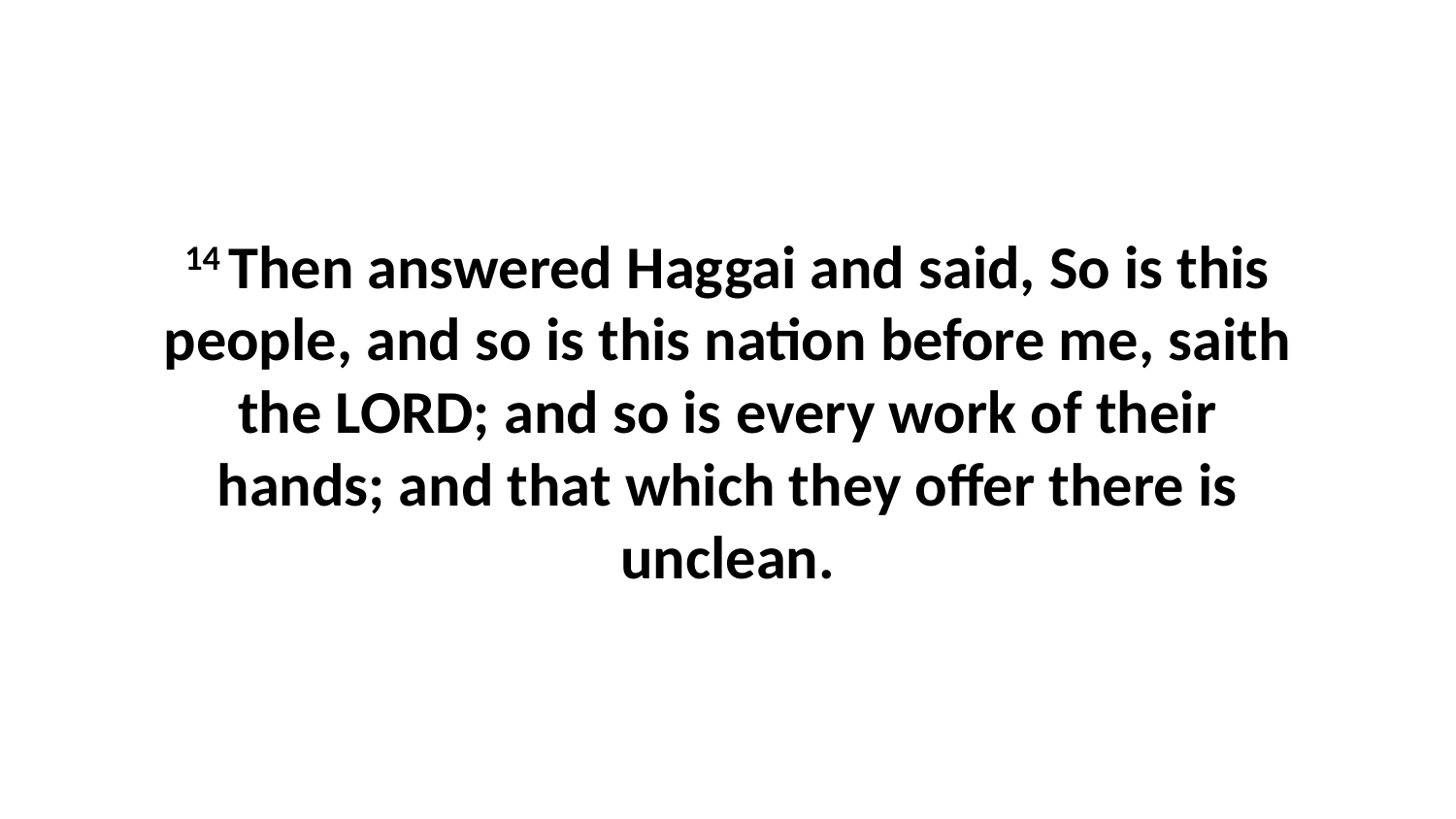

14 Then answered Haggai and said, So is this people, and so is this nation before me, saith the LORD; and so is every work of their hands; and that which they offer there is unclean.